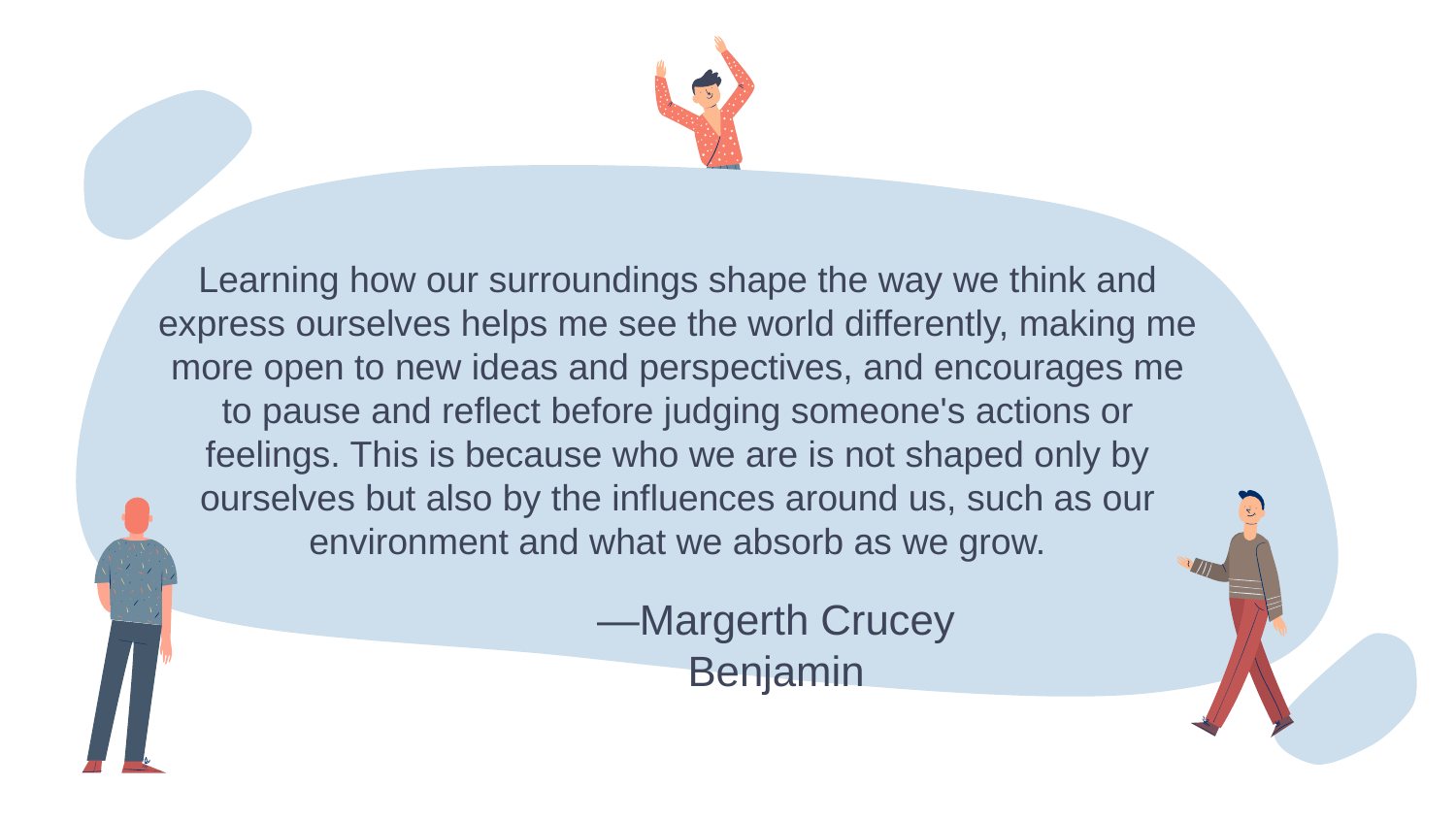

# Learning how our surroundings shape the way we think and express ourselves helps me see the world differently, making me more open to new ideas and perspectives, and encourages me to pause and reflect before judging someone's actions or feelings. This is because who we are is not shaped only by ourselves but also by the influences around us, such as our environment and what we absorb as we grow.

—Margerth Crucey Benjamin